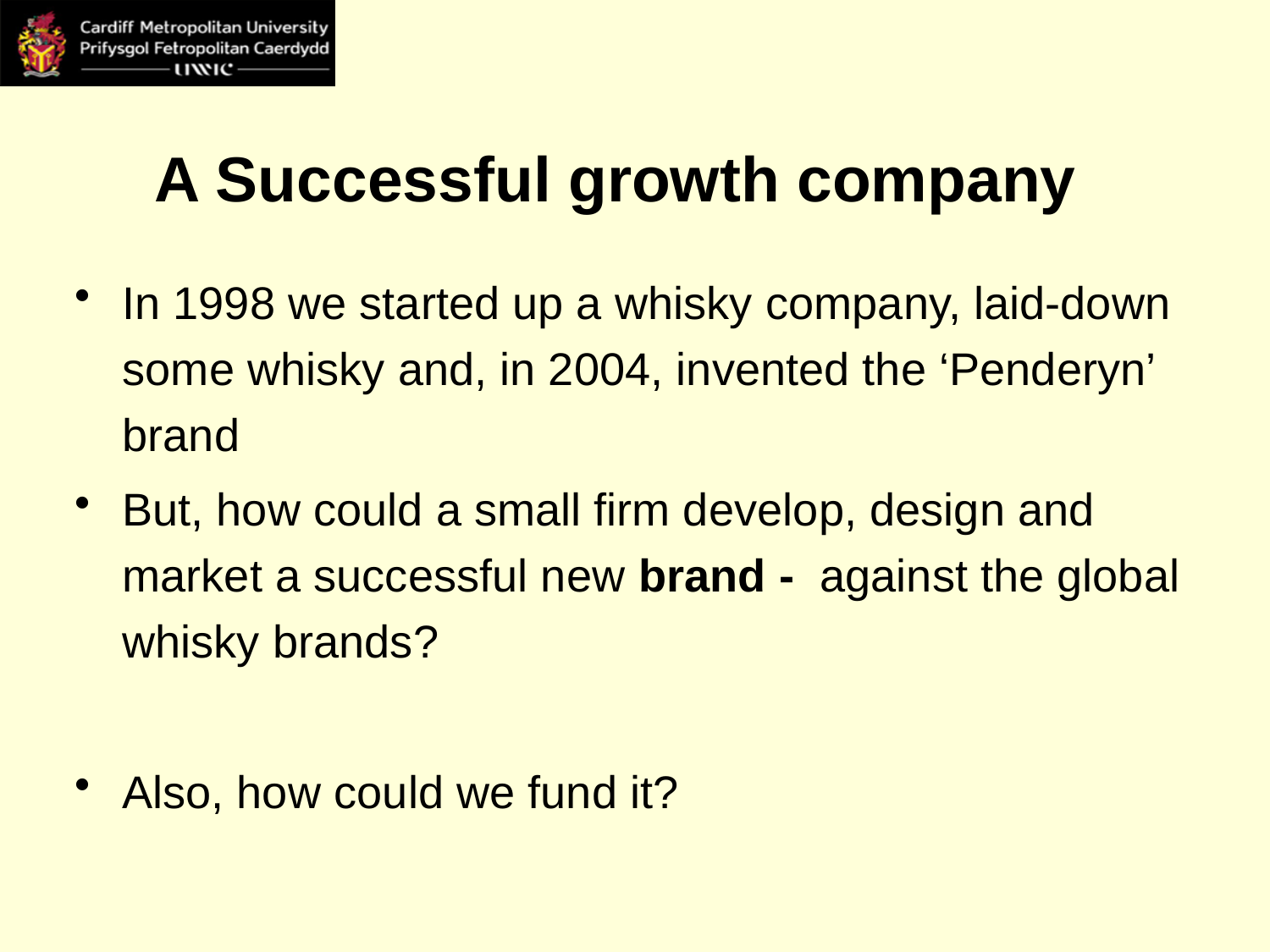

# A Successful growth company
In 1998 we started up a whisky company, laid-down some whisky and, in 2004, invented the ‘Penderyn’ brand
But, how could a small firm develop, design and market a successful new brand -  against the global whisky brands?

Also, how could we fund it?